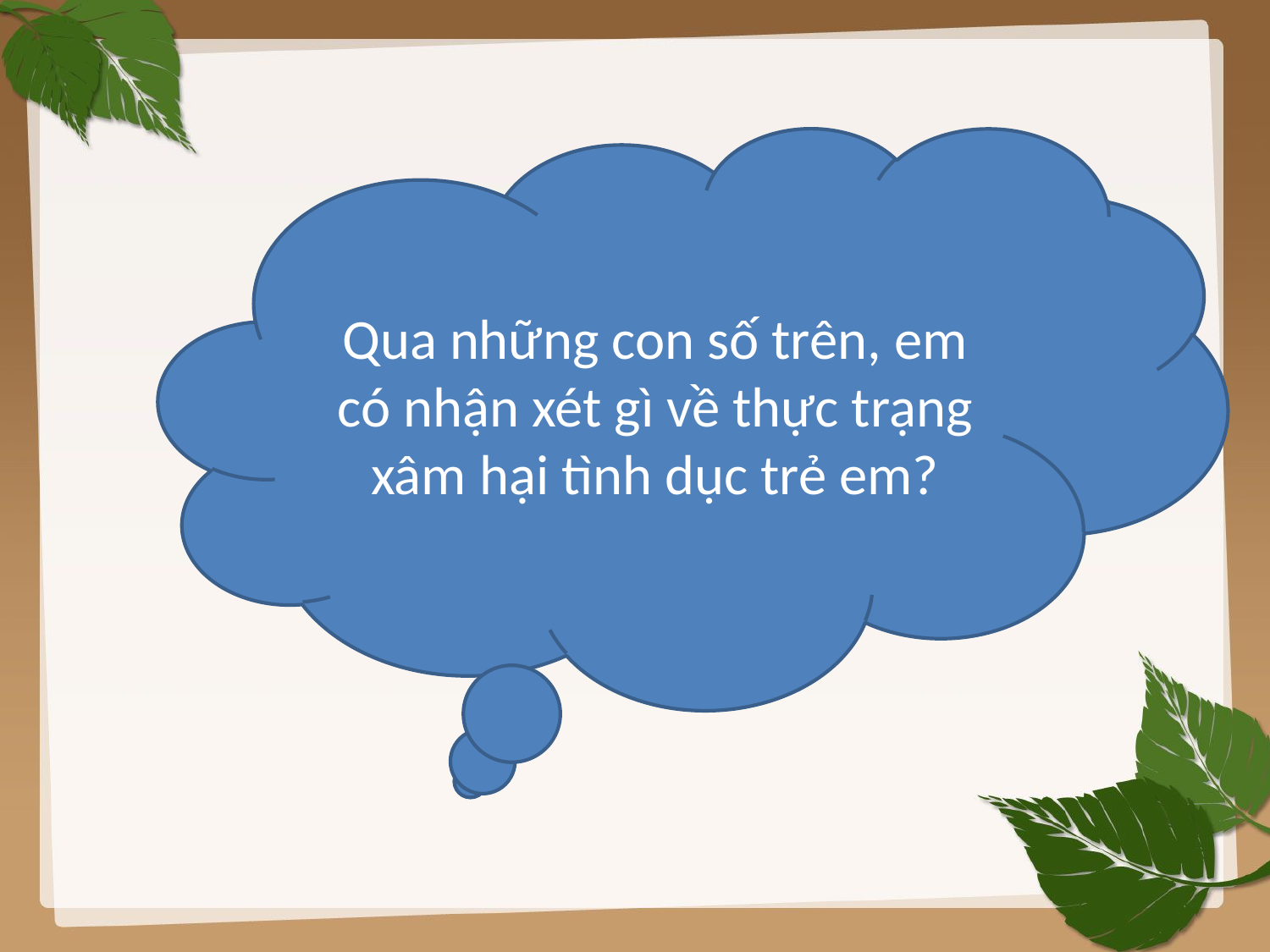

Qua những con số trên, em có nhận xét gì về thực trạng xâm hại tình dục trẻ em?